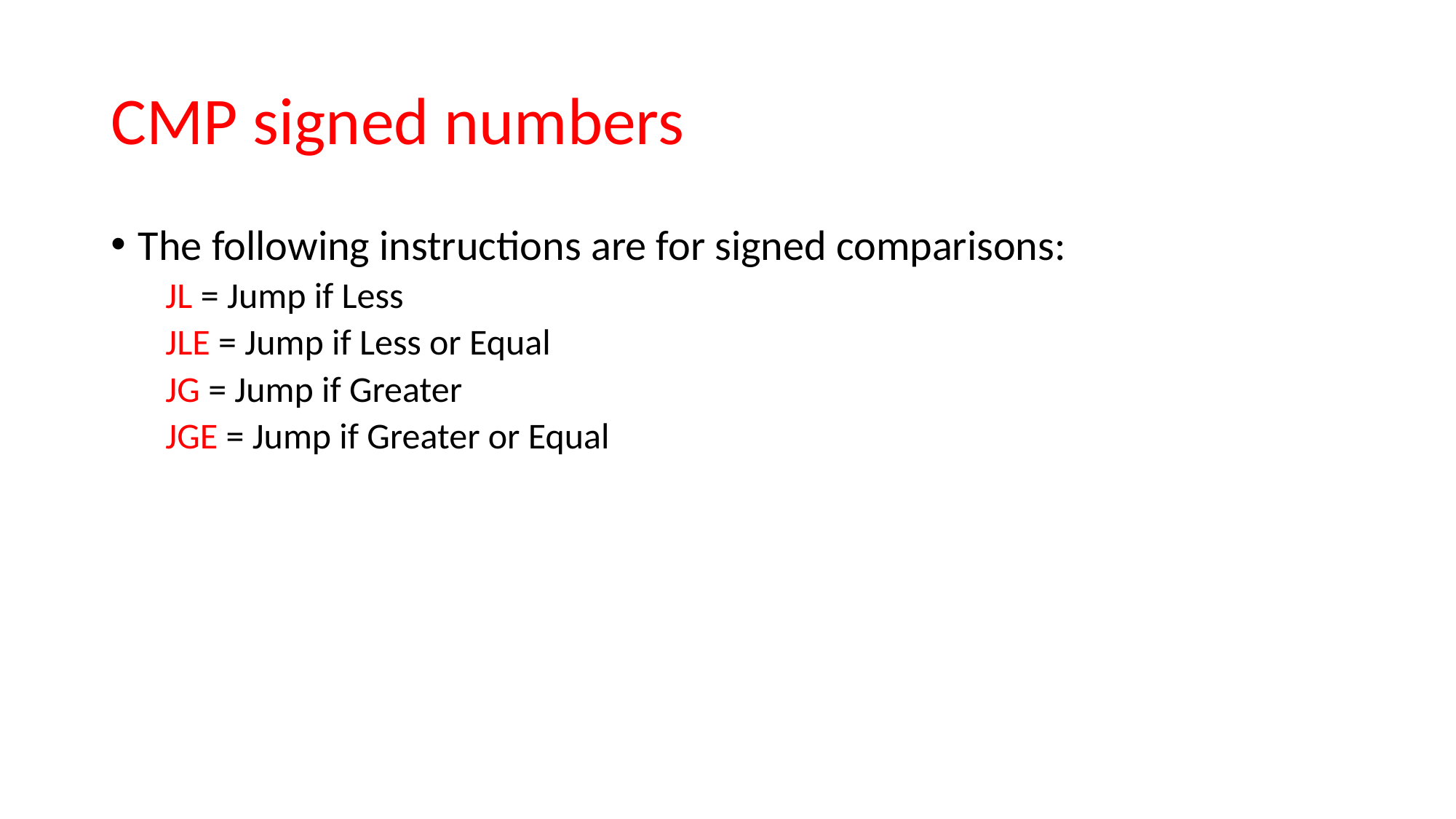

# CMP signed numbers
The following instructions are for signed comparisons:
JL = Jump if Less
JLE = Jump if Less or Equal
JG = Jump if Greater
JGE = Jump if Greater or Equal